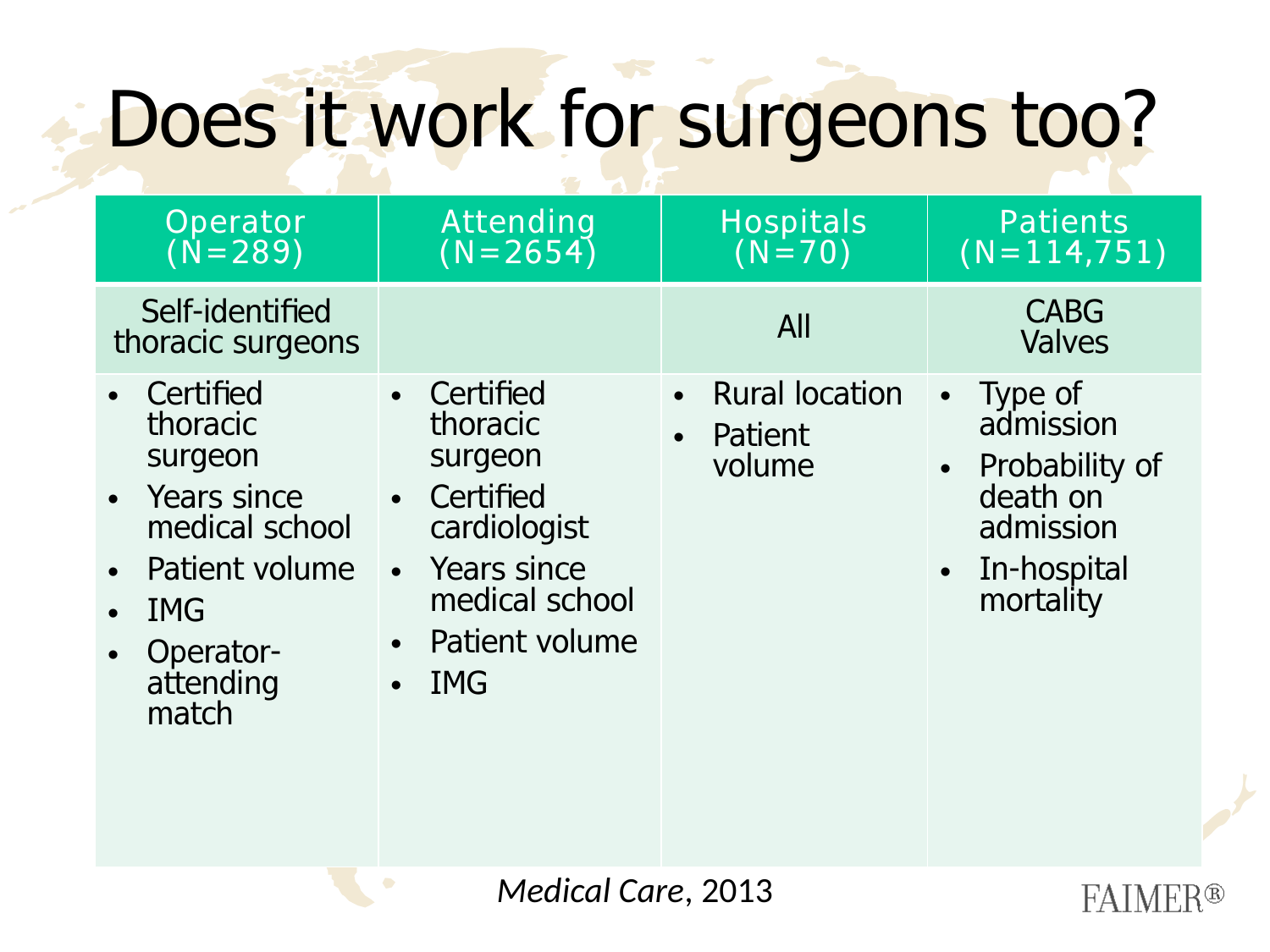

# Does it work for surgeons too?
| Operator (N=289) | Attending (N=2654) | Hospitals (N=70) | Patients (N=114,751) |
| --- | --- | --- | --- |
| Self-identified thoracic surgeons |  | All | CABG Valves |
| Certified thoracic surgeon Years since medical school Patient volume IMG Operator-attending match | Certified thoracic surgeon Certified cardiologist Years since medical school Patient volume IMG | Rural location Patient volume | Type of admission Probability of death on admission In-hospital mortality |
Medical Care, 2013